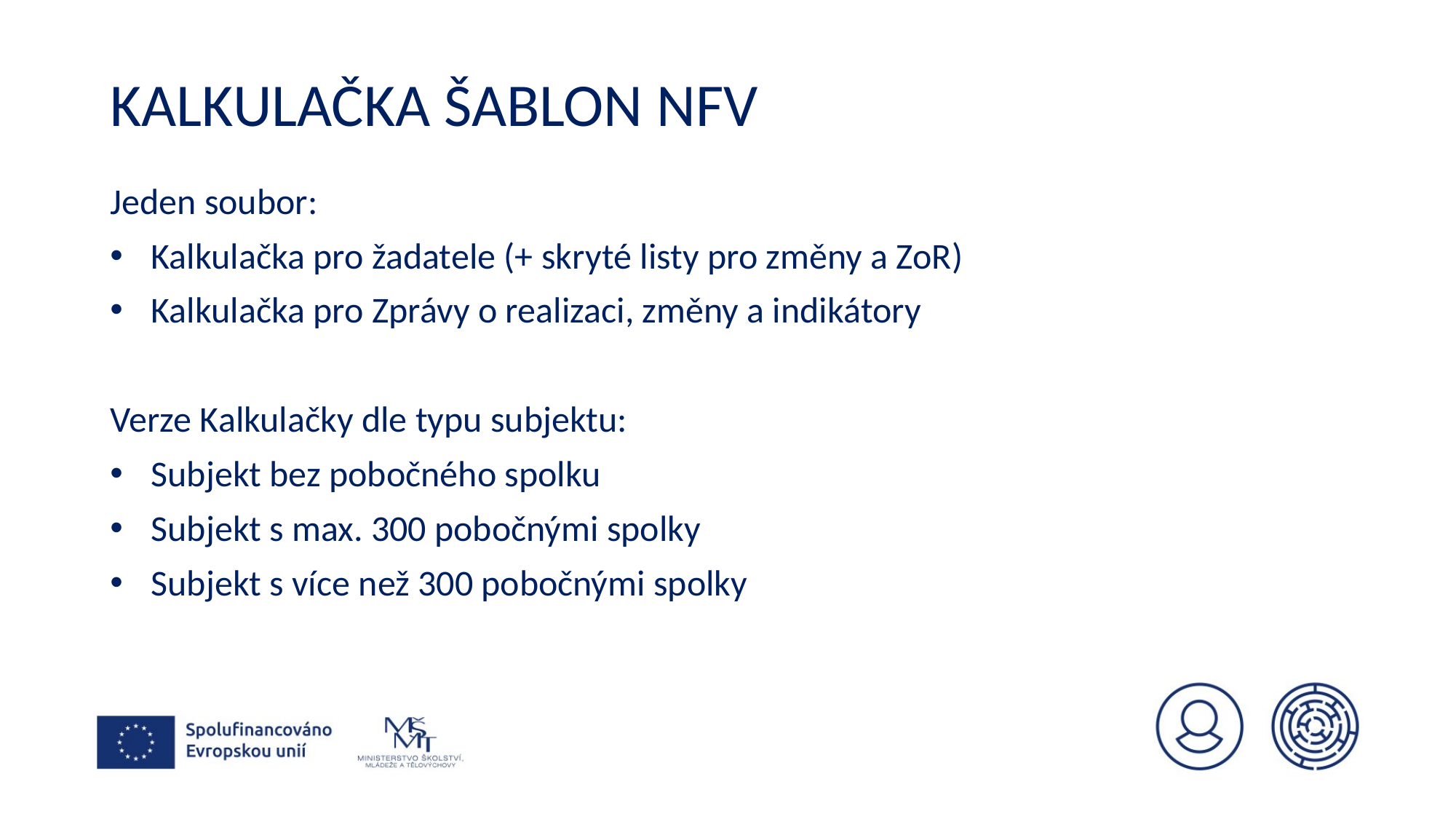

# Kalkulačka šablon NFV
Jeden soubor:
Kalkulačka pro žadatele (+ skryté listy pro změny a ZoR)
Kalkulačka pro Zprávy o realizaci, změny a indikátory

Verze Kalkulačky dle typu subjektu:
Subjekt bez pobočného spolku
Subjekt s max. 300 pobočnými spolky
Subjekt s více než 300 pobočnými spolky